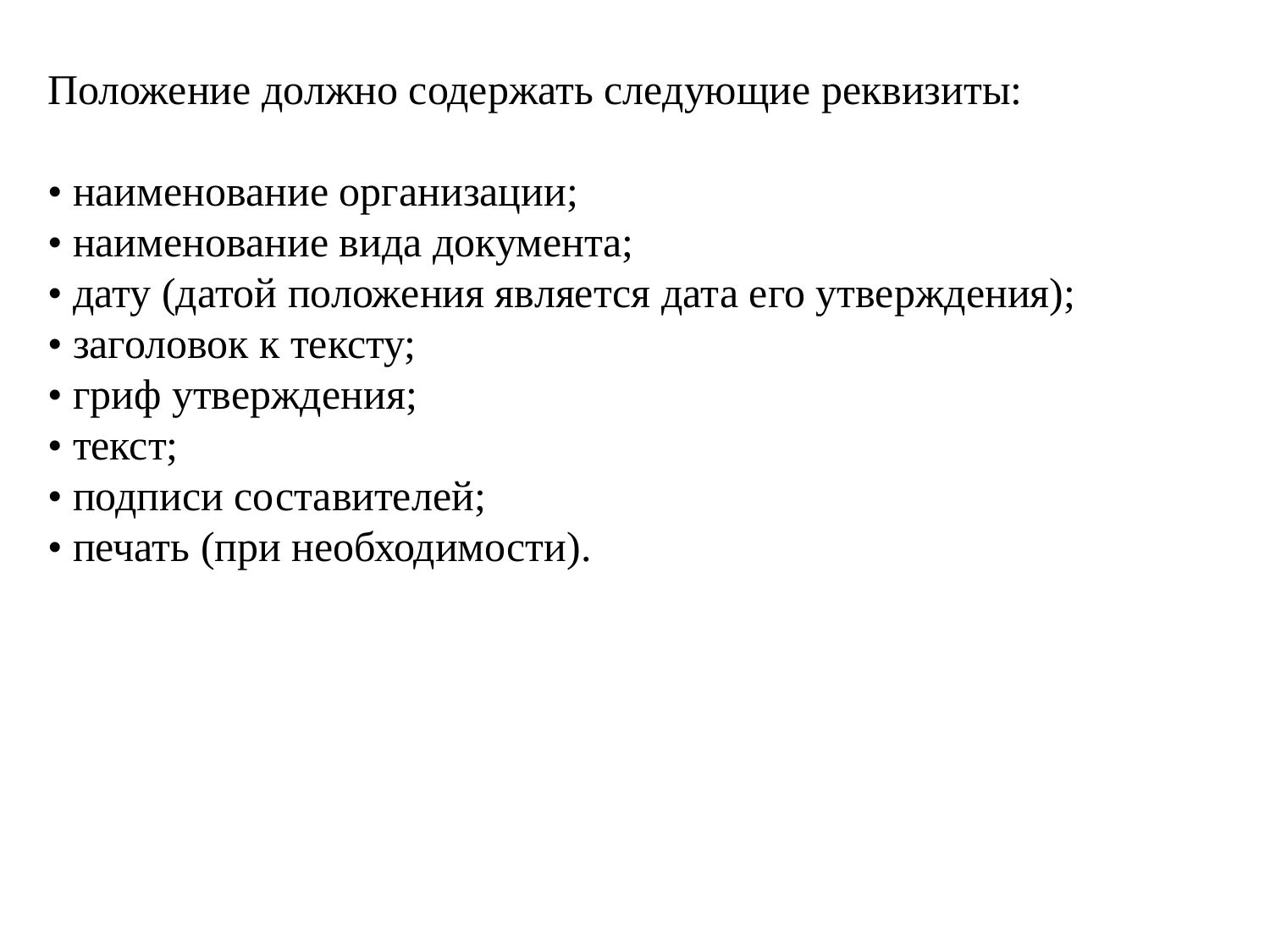

Положение должно содержать следующие реквизиты:

• наименование организации;
• наименование вида документа;
• дату (датой положения является дата его утверждения);
• заголовок к тексту;
• гриф утверждения;
• текст;
• подписи составителей;
• печать (при необходимости).